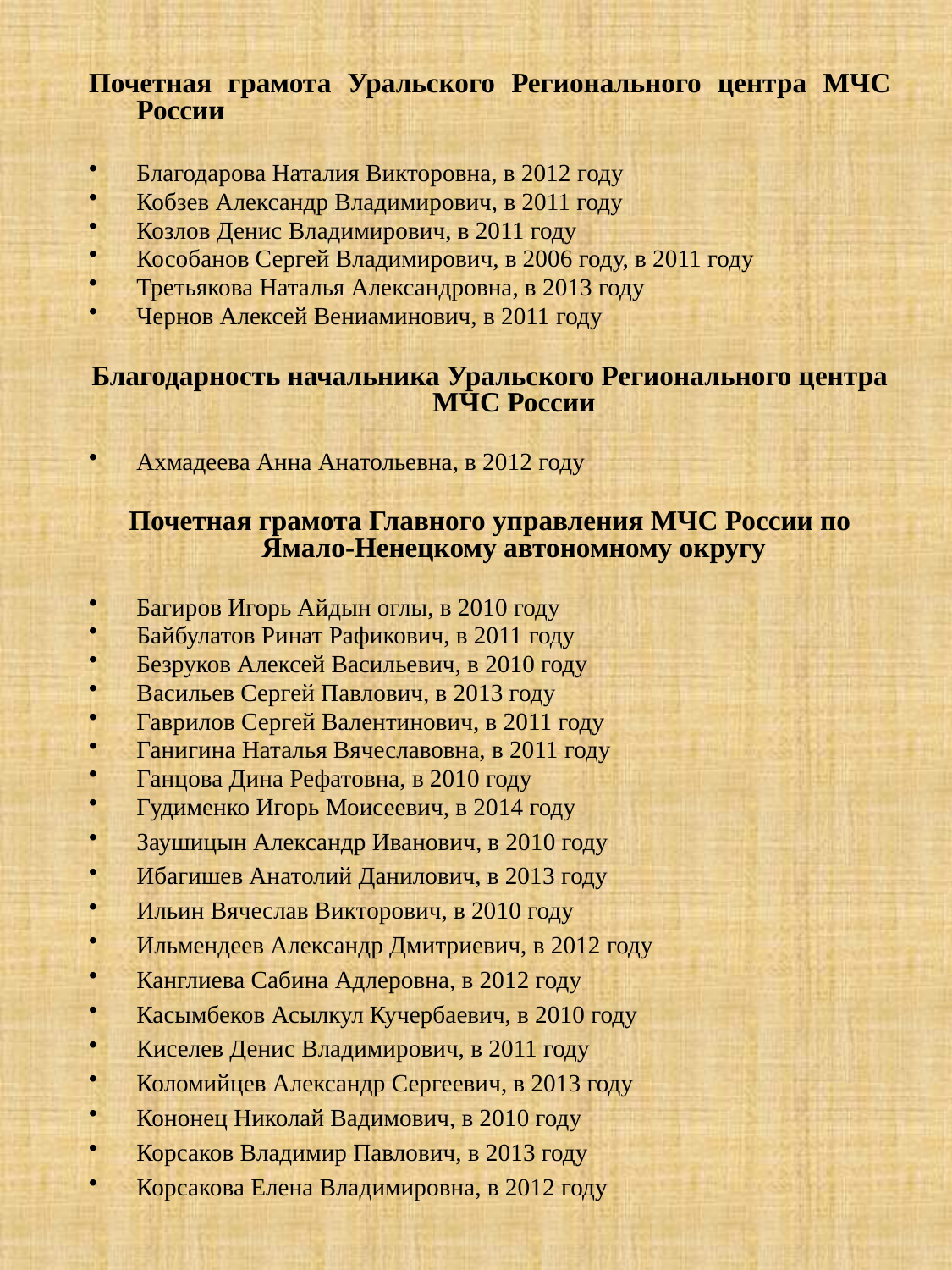

Почетная грамота Уральского Регионального центра МЧС России

Благодарова Наталия Викторовна, в 2012 году
Кобзев Александр Владимирович, в 2011 году
Козлов Денис Владимирович, в 2011 году
Кособанов Сергей Владимирович, в 2006 году, в 2011 году
Третьякова Наталья Александровна, в 2013 году
Чернов Алексей Вениаминович, в 2011 году

Благодарность начальника Уральского Регионального центра МЧС России

Ахмадеева Анна Анатольевна, в 2012 году

Почетная грамота Главного управления МЧС России по Ямало-Ненецкому автономному округу

Багиров Игорь Айдын оглы, в 2010 году
Байбулатов Ринат Рафикович, в 2011 году
Безруков Алексей Васильевич, в 2010 году
Васильев Сергей Павлович, в 2013 году
Гаврилов Сергей Валентинович, в 2011 году
Ганигина Наталья Вячеславовна, в 2011 году
Ганцова Дина Рефатовна, в 2010 году
Гудименко Игорь Моисеевич, в 2014 году
Заушицын Александр Иванович, в 2010 году
Ибагишев Анатолий Данилович, в 2013 году
Ильин Вячеслав Викторович, в 2010 году
Ильмендеев Александр Дмитриевич, в 2012 году
Канглиева Сабина Адлеровна, в 2012 году
Касымбеков Асылкул Кучербаевич, в 2010 году
Киселев Денис Владимирович, в 2011 году
Коломийцев Александр Сергеевич, в 2013 году
Кононец Николай Вадимович, в 2010 году
Корсаков Владимир Павлович, в 2013 году
Корсакова Елена Владимировна, в 2012 году